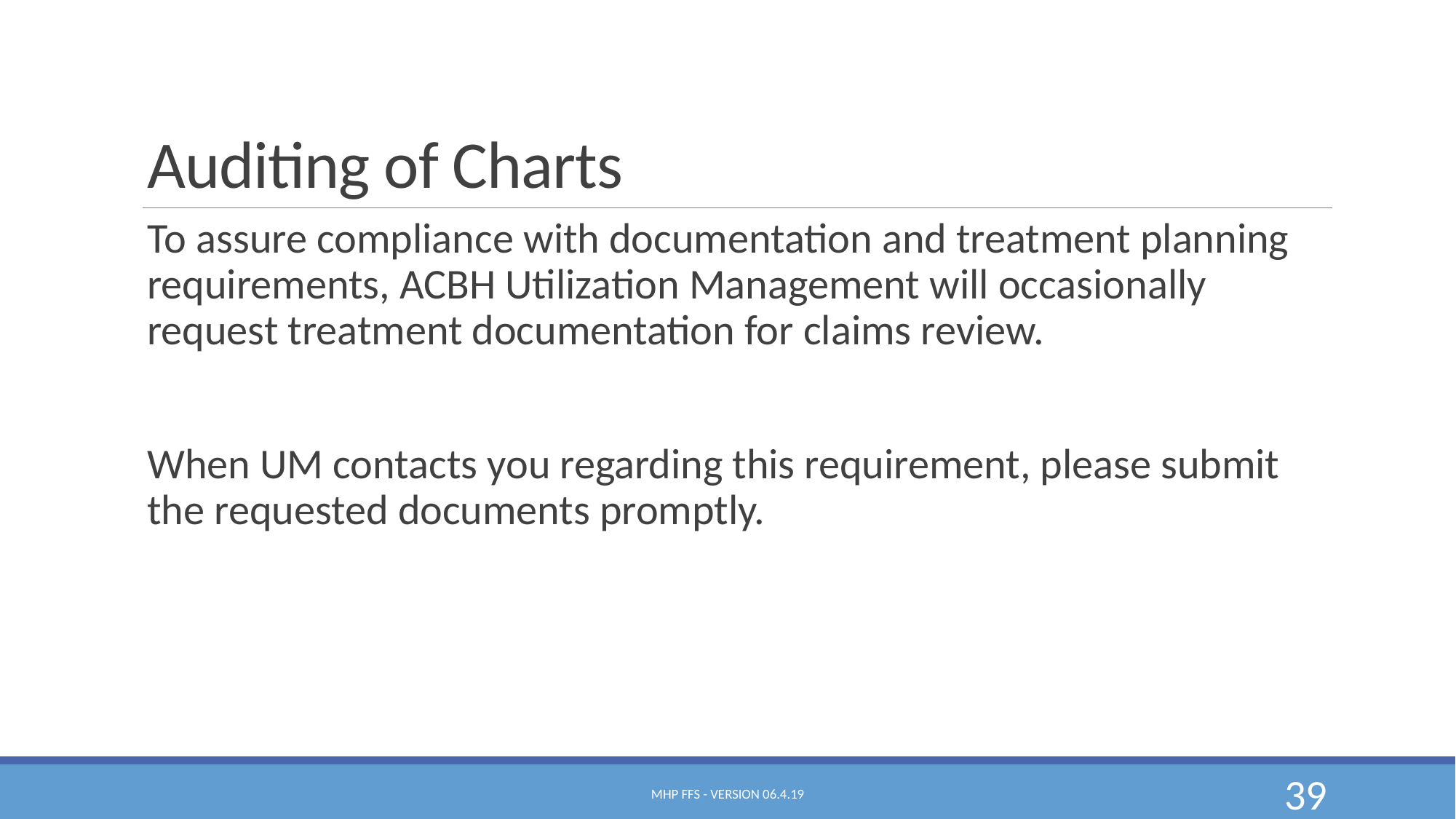

# Auditing of Charts
To assure compliance with documentation and treatment planning requirements, ACBH Utilization Management will occasionally request treatment documentation for claims review.

When UM contacts you regarding this requirement, please submit the requested documents promptly.
MHP FFS - Version 06.4.19
39